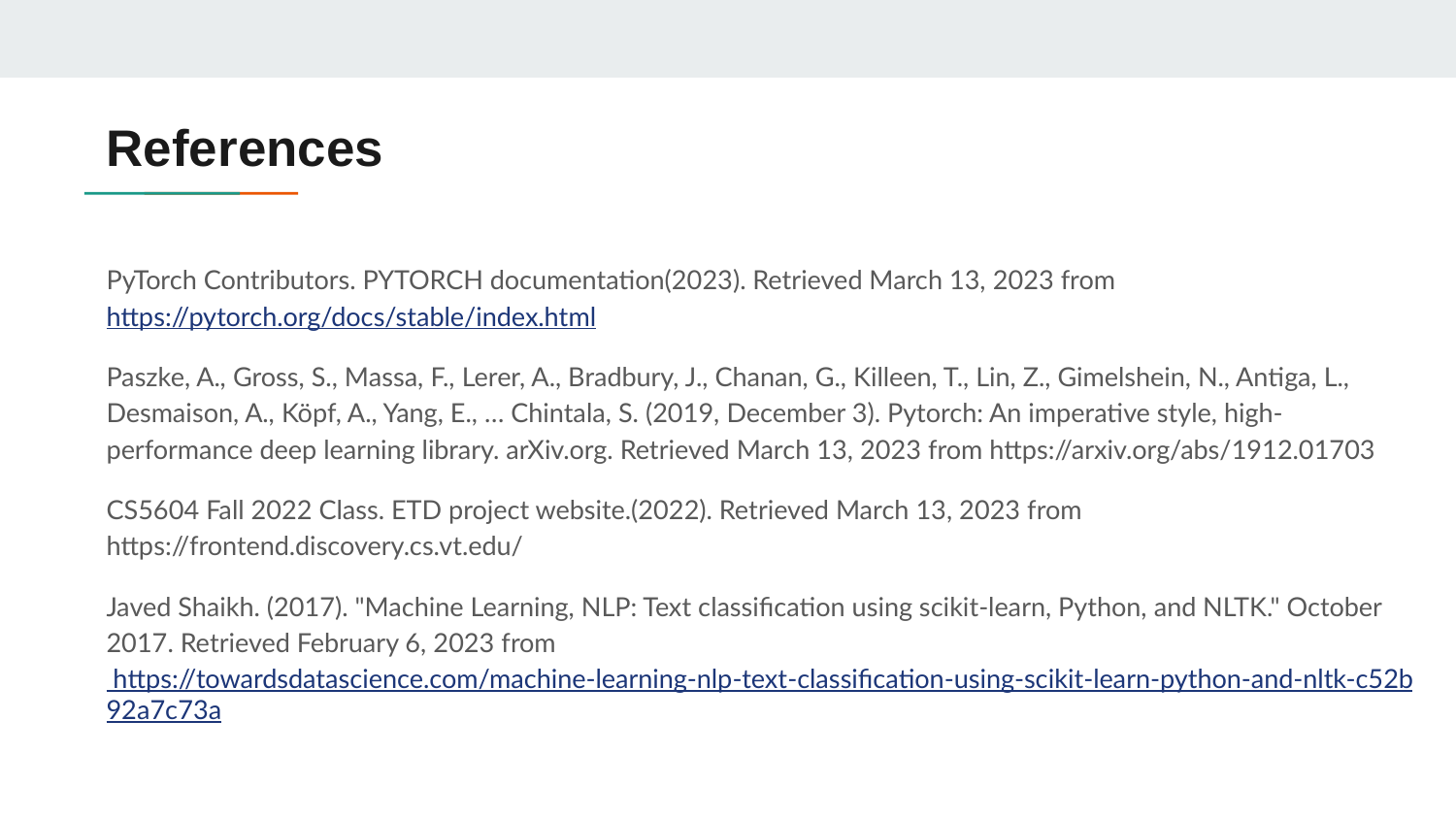

# References

PyTorch Contributors. PYTORCH documentation(2023). Retrieved March 13, 2023 from https://pytorch.org/docs/stable/index.html
Paszke, A., Gross, S., Massa, F., Lerer, A., Bradbury, J., Chanan, G., Killeen, T., Lin, Z., Gimelshein, N., Antiga, L., Desmaison, A., Köpf, A., Yang, E., … Chintala, S. (2019, December 3). Pytorch: An imperative style, high-performance deep learning library. arXiv.org. Retrieved March 13, 2023 from https://arxiv.org/abs/1912.01703
CS5604 Fall 2022 Class. ETD project website.(2022). Retrieved March 13, 2023 from https://frontend.discovery.cs.vt.edu/
Javed Shaikh. (2017). "Machine Learning, NLP: Text classification using scikit-learn, Python, and NLTK." October 2017. Retrieved February 6, 2023 from https://towardsdatascience.com/machine-learning-nlp-text-classification-using-scikit-learn-python-and-nltk-c52b92a7c73a